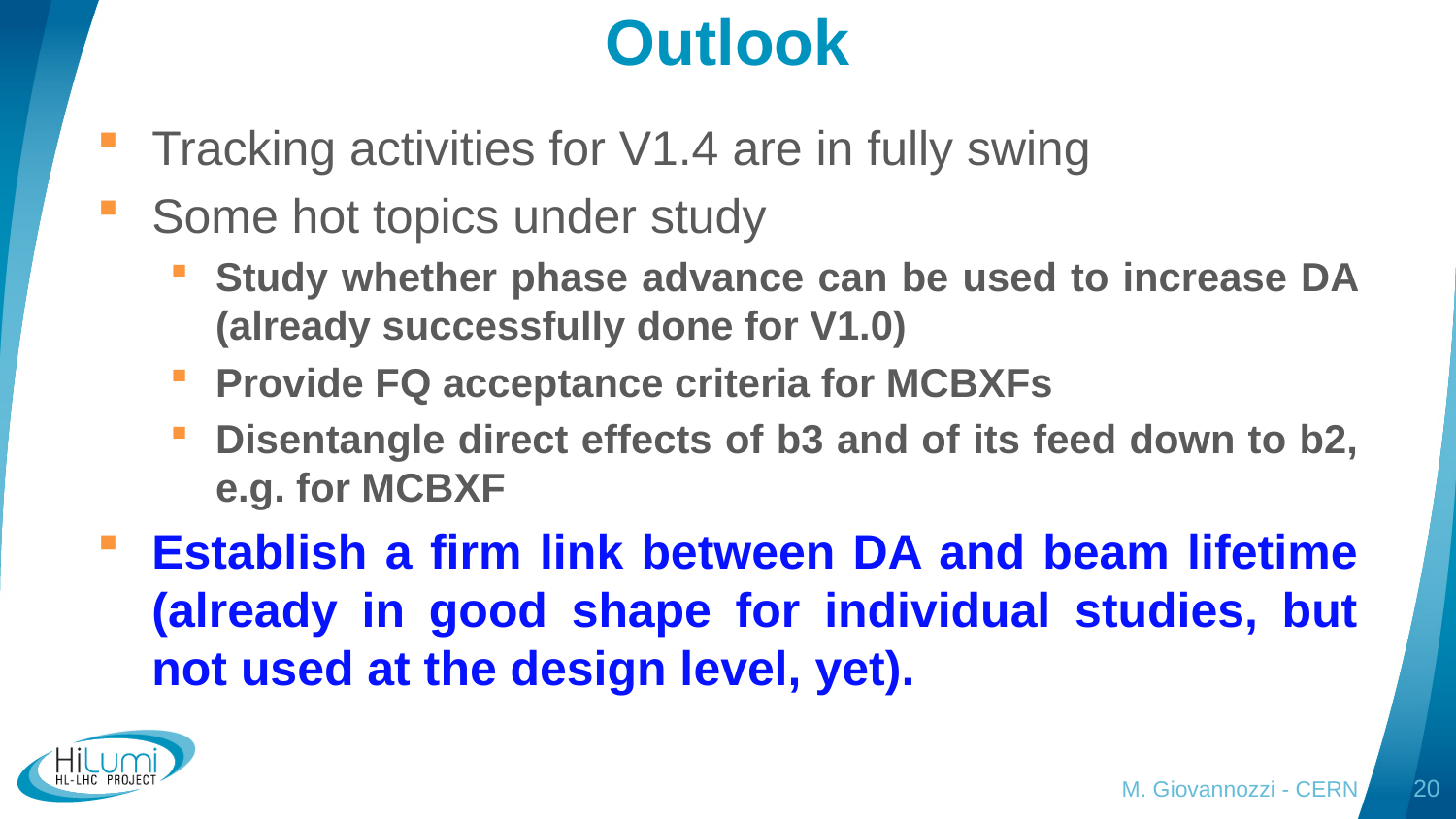

# Outlook
Tracking activities for V1.4 are in fully swing
Some hot topics under study
Study whether phase advance can be used to increase DA (already successfully done for V1.0)
Provide FQ acceptance criteria for MCBXFs
Disentangle direct effects of b3 and of its feed down to b2, e.g. for MCBXF
Establish a firm link between DA and beam lifetime (already in good shape for individual studies, but not used at the design level, yet).
M. Giovannozzi - CERN
20